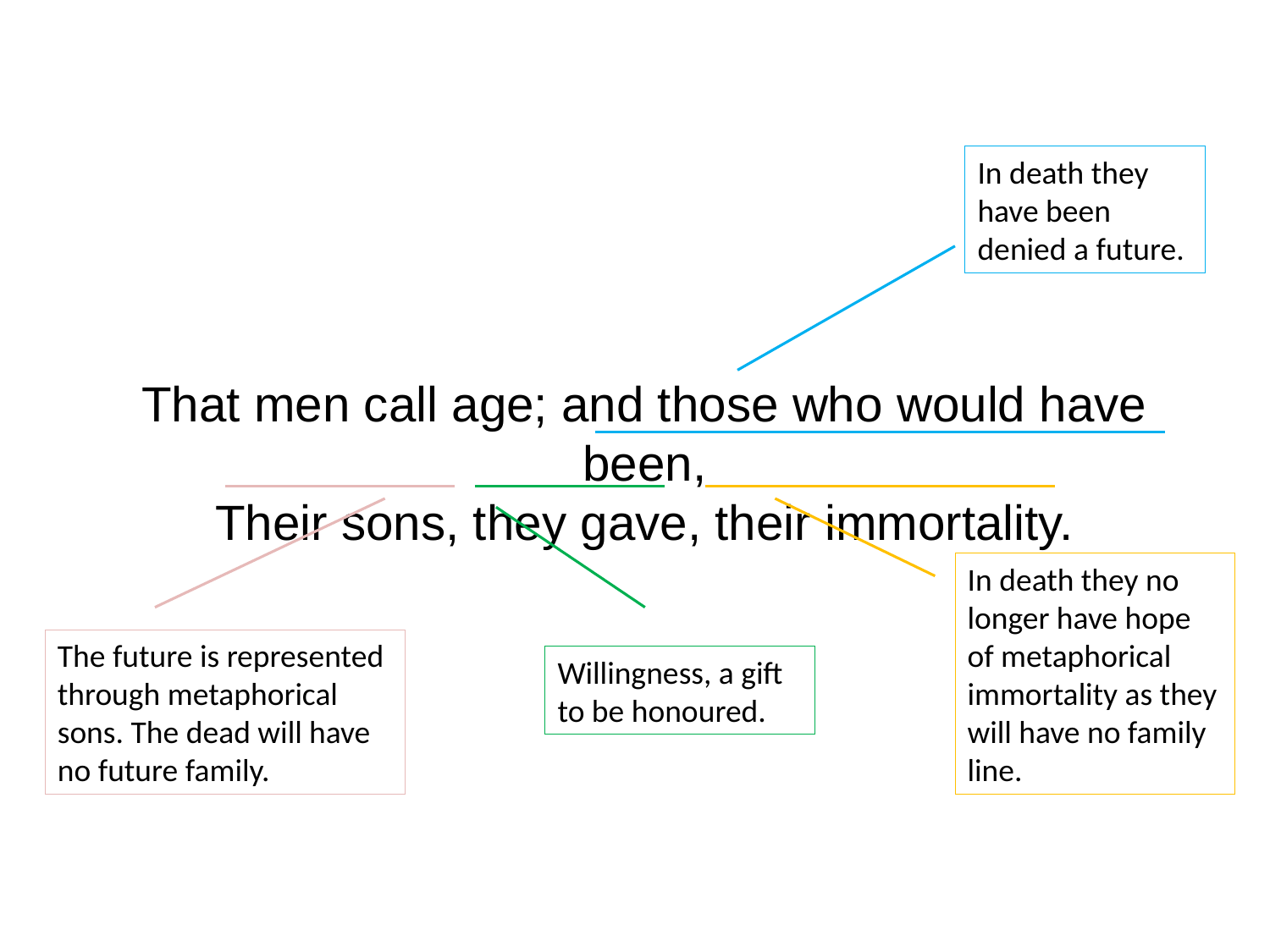

In death they have been denied a future.
That men call age; and those who would have been,
Their sons, they gave, their immortality.
In death they no longer have hope of metaphorical immortality as they will have no family line.
The future is represented through metaphorical sons. The dead will have no future family.
Willingness, a gift to be honoured.